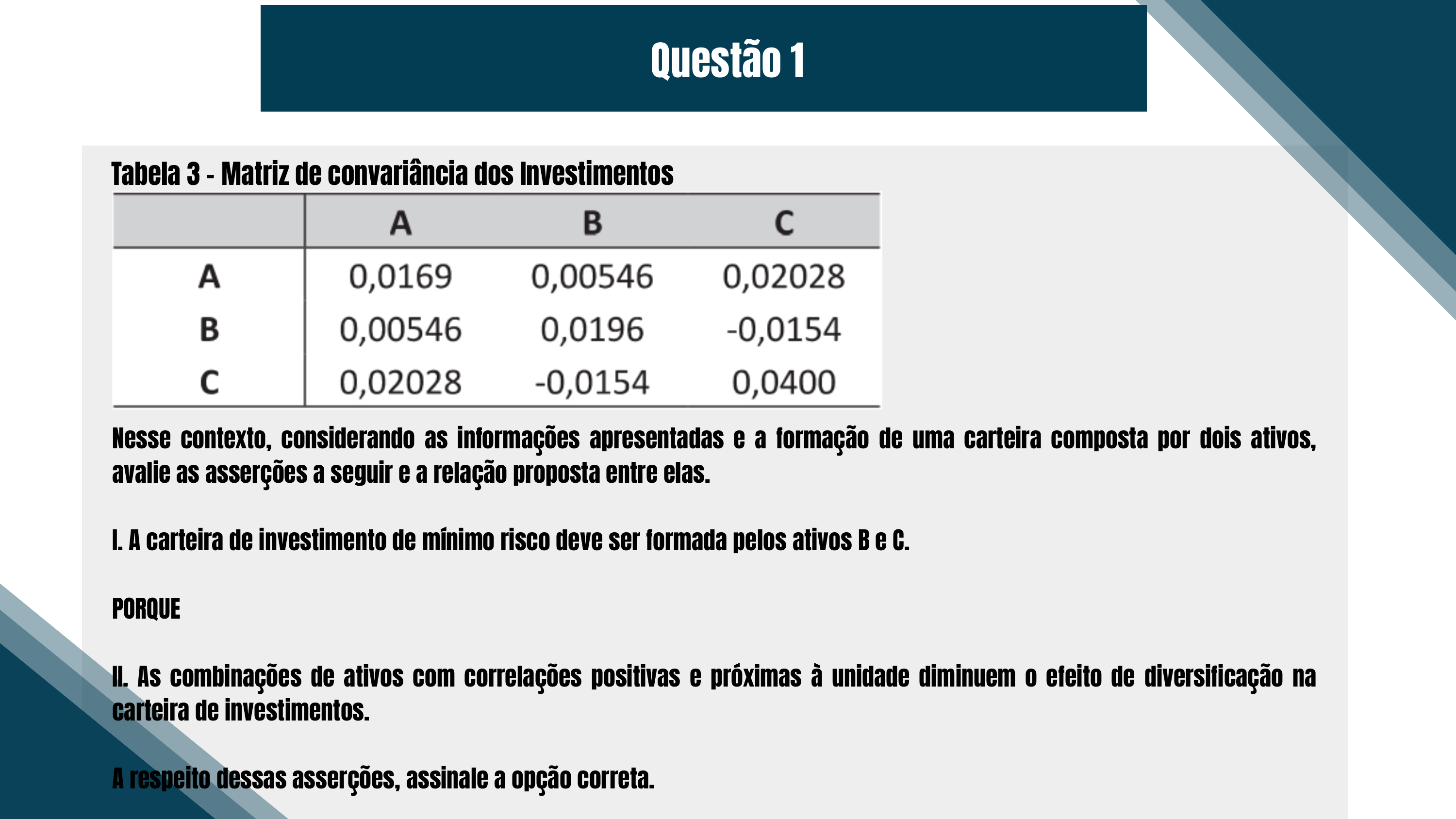

Questão 1

Tabela 3 - Matriz de convariância dos Investimentos

Nesse contexto, considerando as informações apresentadas e a formação de uma carteira composta por dois ativos, avalie as asserções a seguir e a relação proposta entre elas.

I. A carteira de investimento de mínimo risco deve ser formada pelos ativos B e C.

PORQUE

II. As combinações de ativos com correlações positivas e próximas à unidade diminuem o efeito de diversificação na carteira de investimentos.

A respeito dessas asserções, assinale a opção correta.